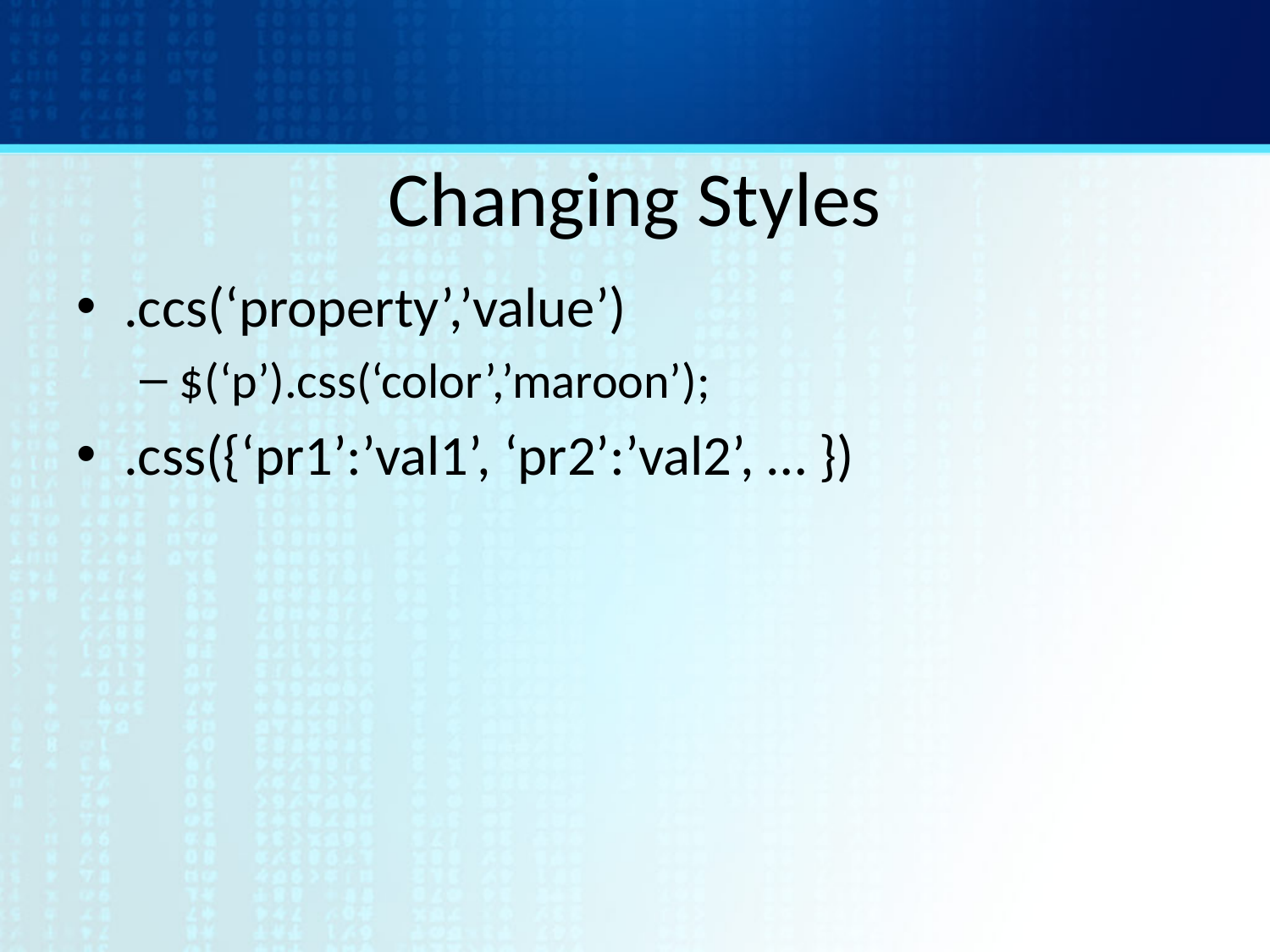

# Changing Styles
.ccs(‘property’,’value’)
$(‘p’).css(‘color’,’maroon’);
.css({‘pr1’:’val1’, ‘pr2’:’val2’, … })